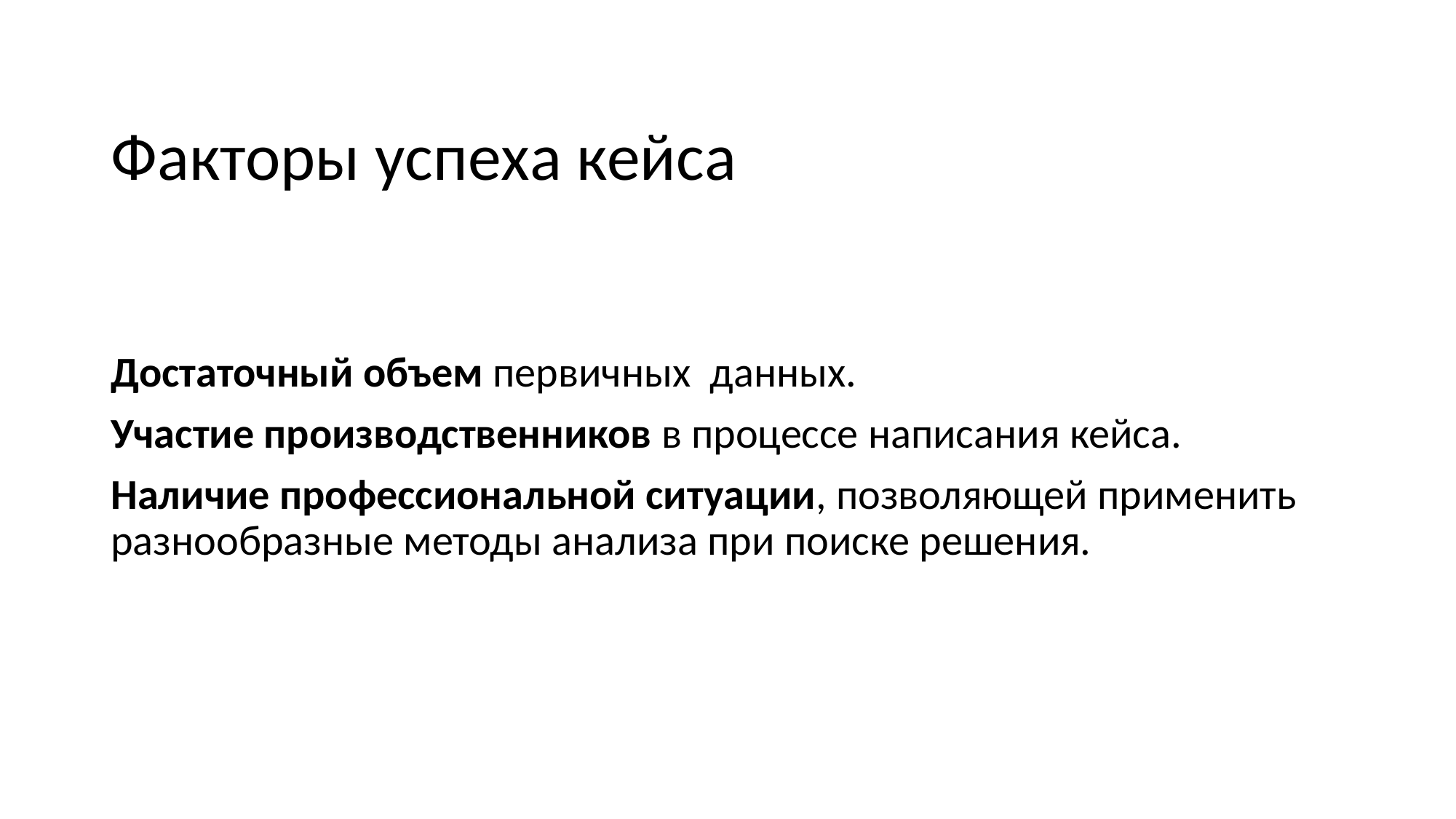

# Факторы успеха кейса

Достаточный объем первичных  данных.
Участие производственников в процессе написания кейса.
Наличие профессиональной ситуации, позволяющей применить разнообразные методы анализа при поиске решения.